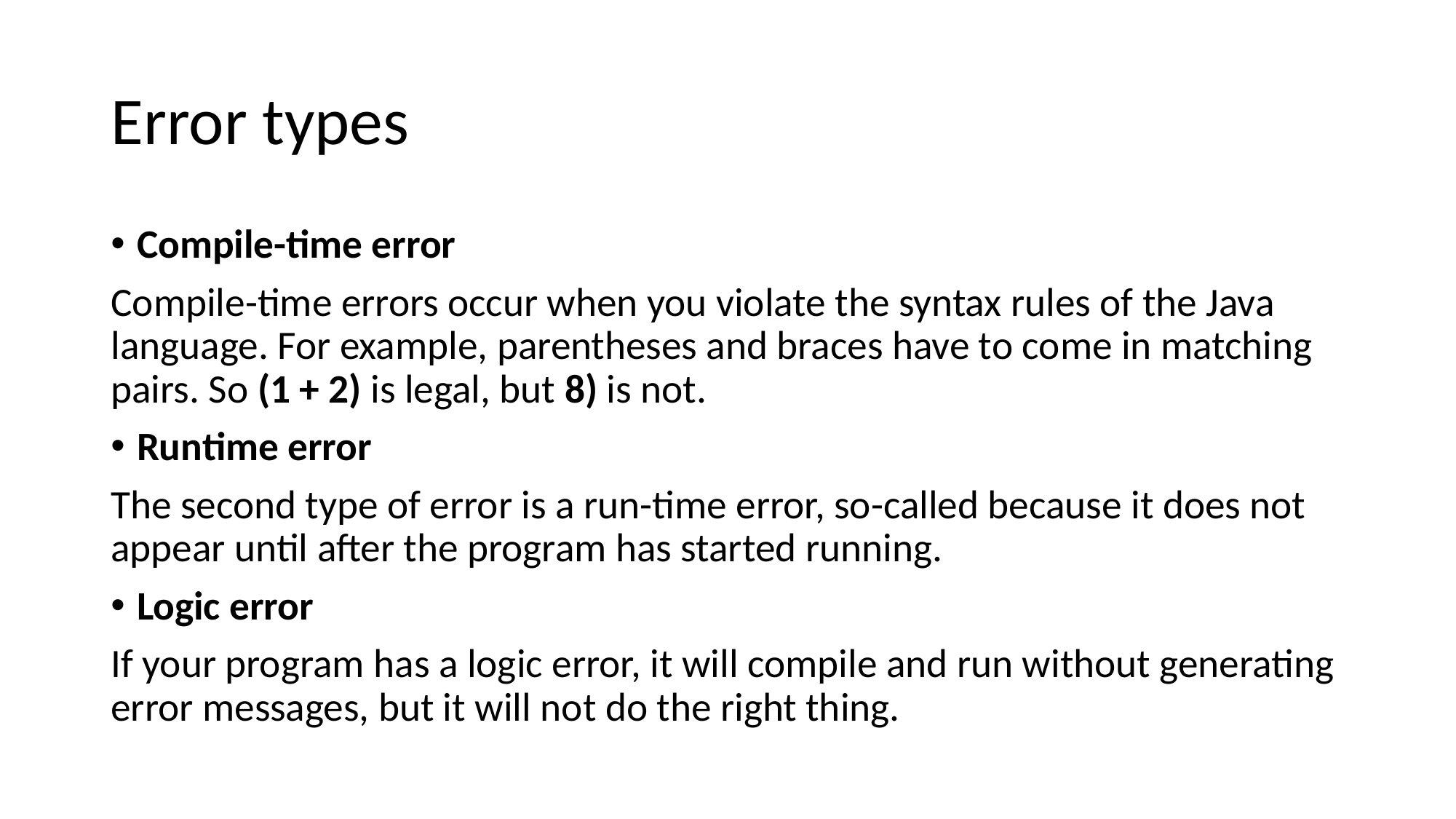

# Error types
Compile-time error
Compile-time errors occur when you violate the syntax rules of the Java language. For example, parentheses and braces have to come in matching pairs. So (1 + 2) is legal, but 8) is not.
Runtime error
The second type of error is a run-time error, so-called because it does not appear until after the program has started running.
Logic error
If your program has a logic error, it will compile and run without generating error messages, but it will not do the right thing.